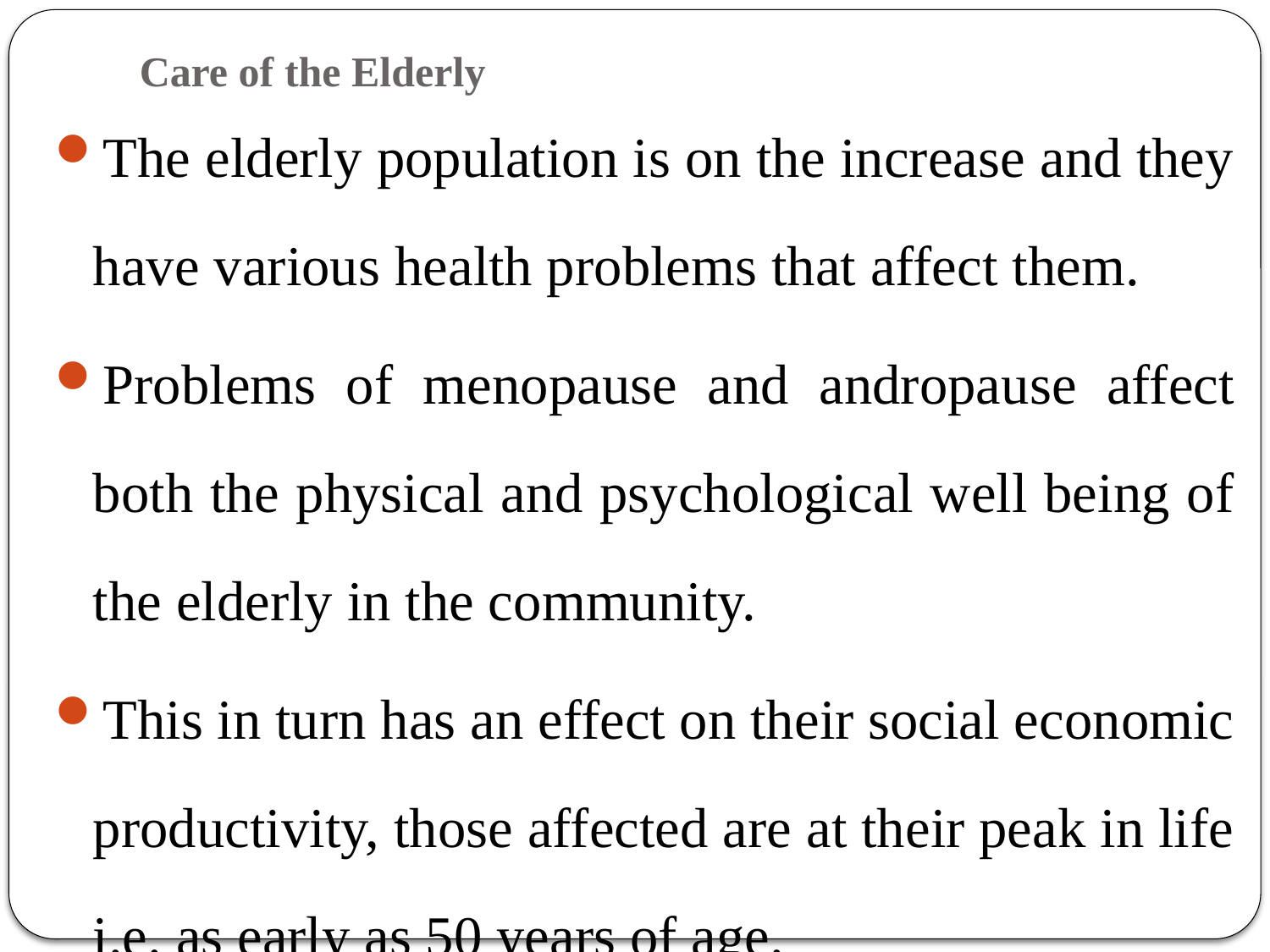

# Care of the Elderly
The elderly population is on the increase and they have various health problems that affect them.
Problems of menopause and andropause affect both the physical and psychological well being of the elderly in the community.
This in turn has an effect on their social economic productivity, those affected are at their peak in life i.e. as early as 50 years of age.